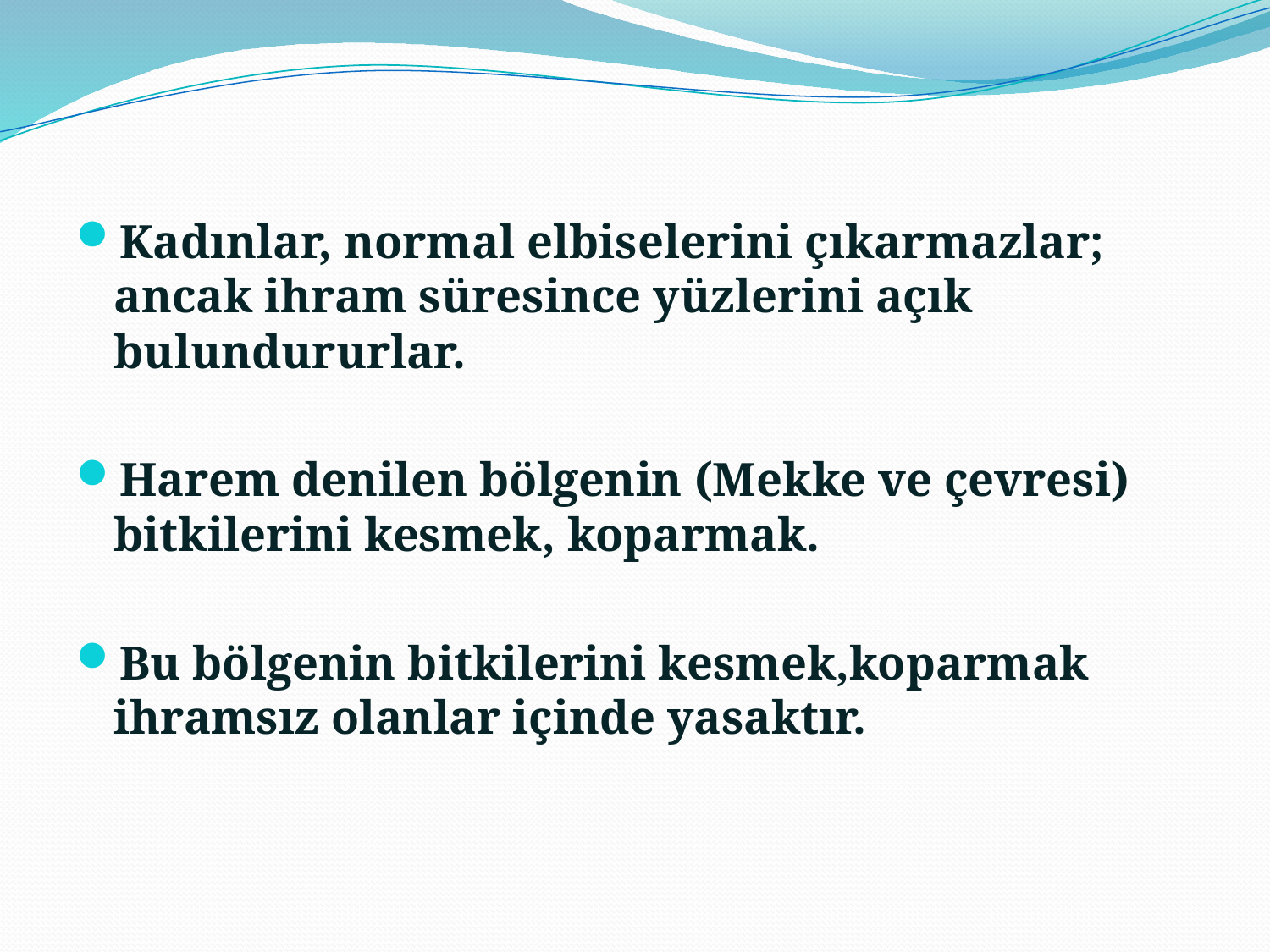

Kadınlar, normal elbiselerini çıkarmazlar; ancak ihram süresince yüzlerini açık bulundururlar.

Harem denilen bölgenin (Mekke ve çevresi) bitkilerini kesmek, koparmak.

Bu bölgenin bitkilerini kesmek,koparmak ihramsız olanlar içinde yasaktır.